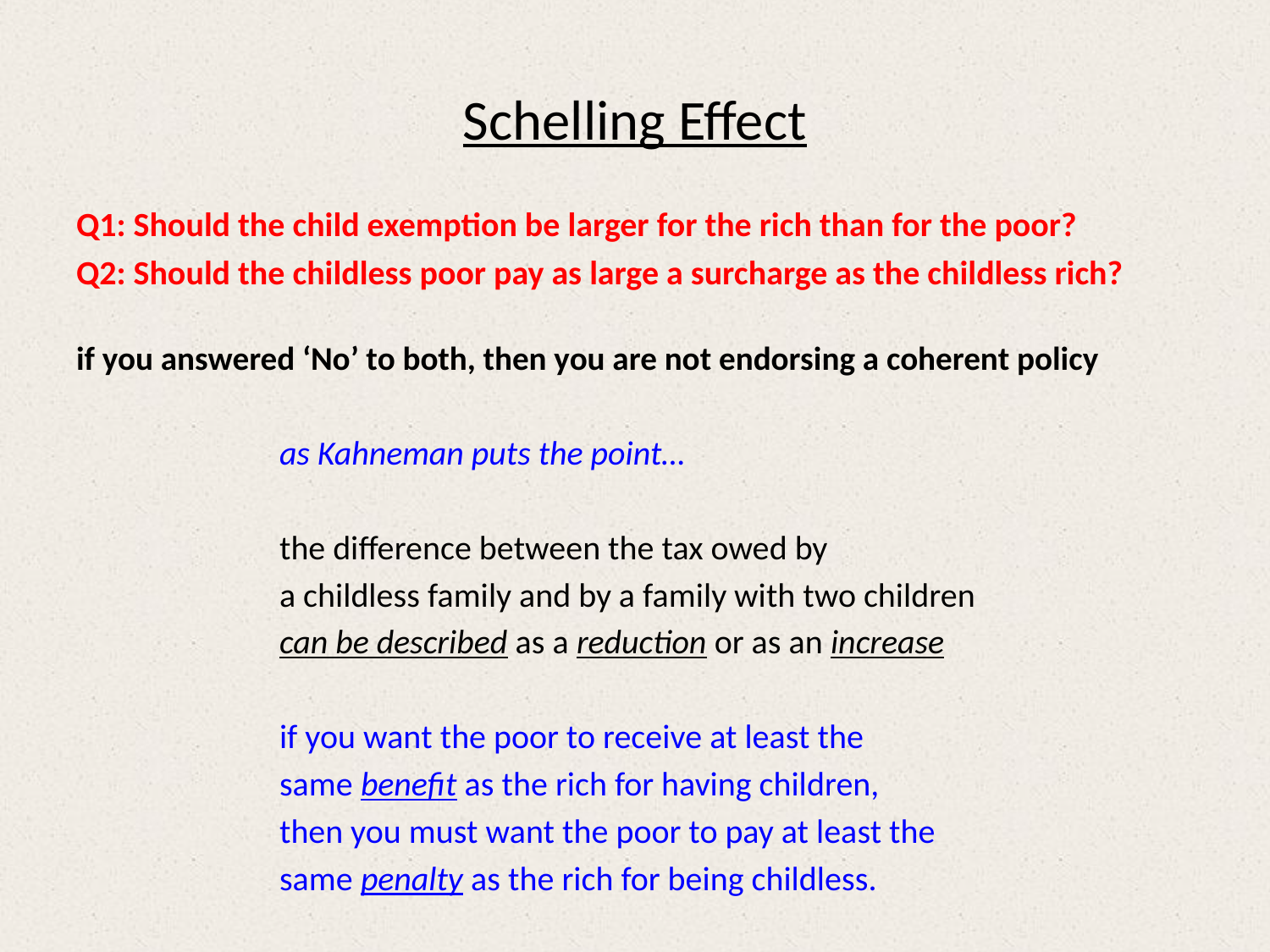

# Schelling Effect
Q1: Should the child exemption be larger for the rich than for the poor?
Q2: Should the childless poor pay as large a surcharge as the childless rich?

if you answered ‘No’ to both, then you are not endorsing a coherent policy

		as Kahneman puts the point…

		the difference between the tax owed by
		a childless family and by a family with two children
		can be described as a reduction or as an increase

		if you want the poor to receive at least the
		same benefit as the rich for having children,
		then you must want the poor to pay at least the
		same penalty as the rich for being childless.